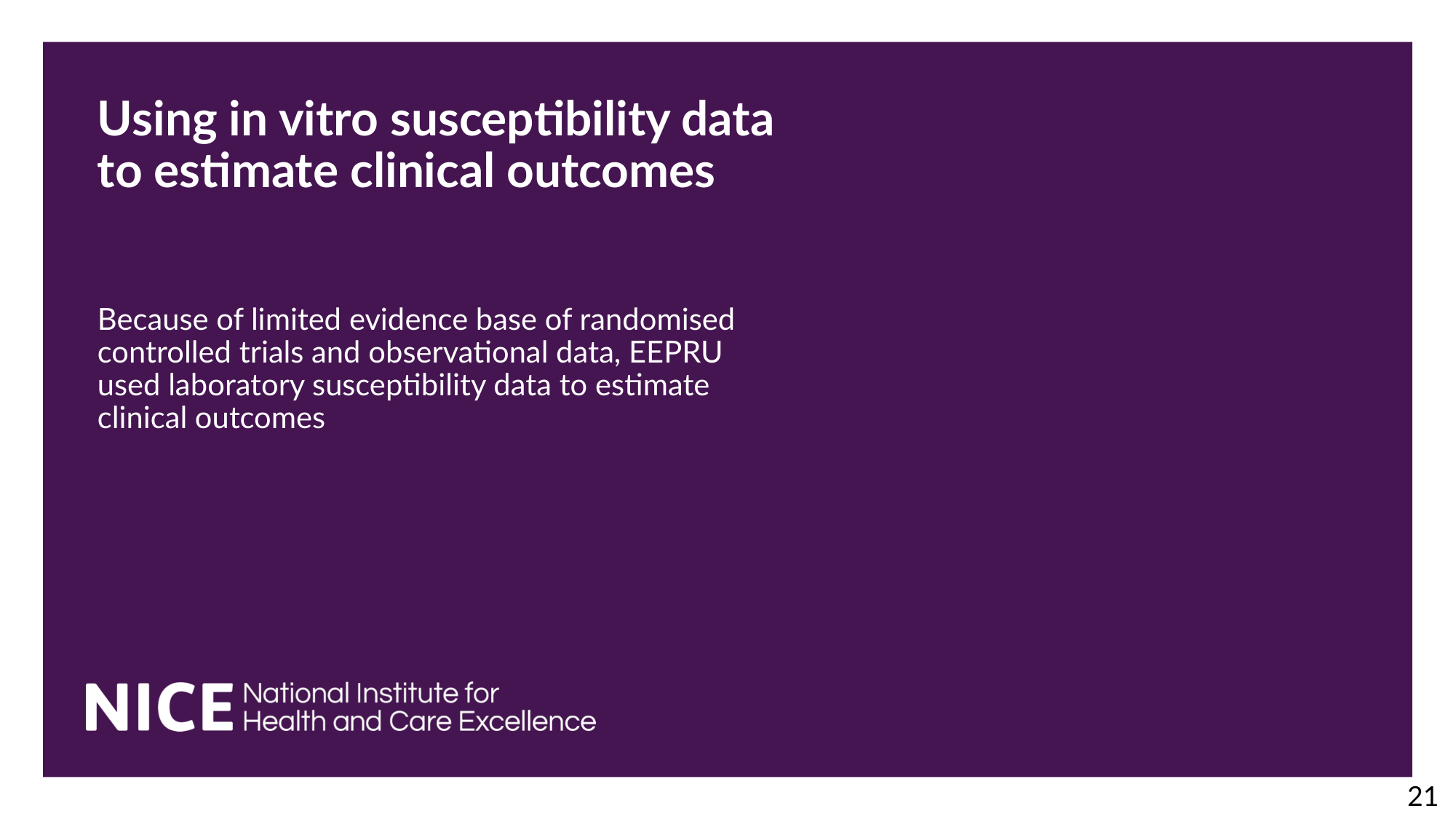

# Using in vitro susceptibility data to estimate clinical outcomes
Because of limited evidence base of randomised controlled trials and observational data, EEPRU used laboratory susceptibility data to estimate clinical outcomes